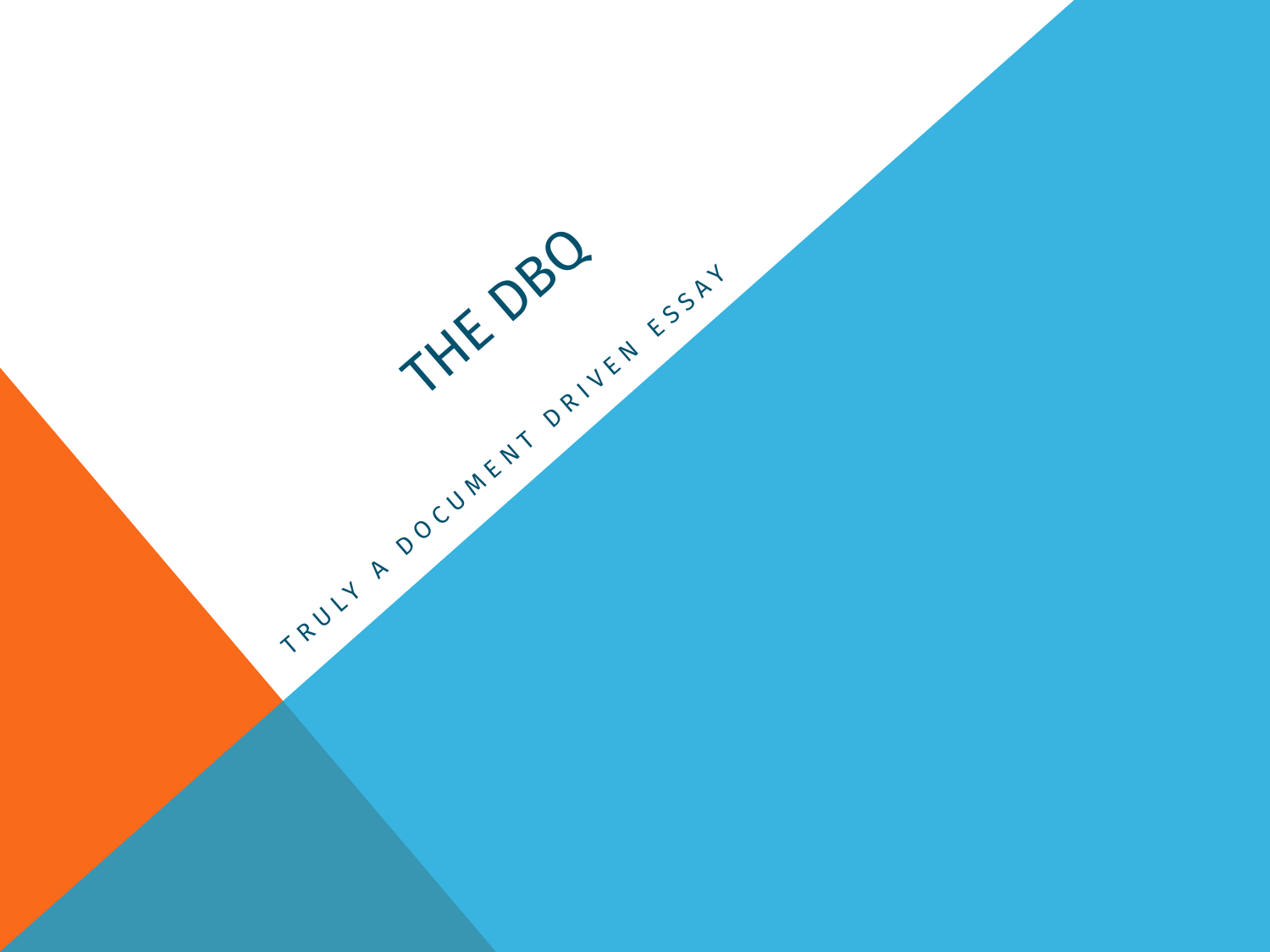

# The DBQ
Truly a Document Driven Essay